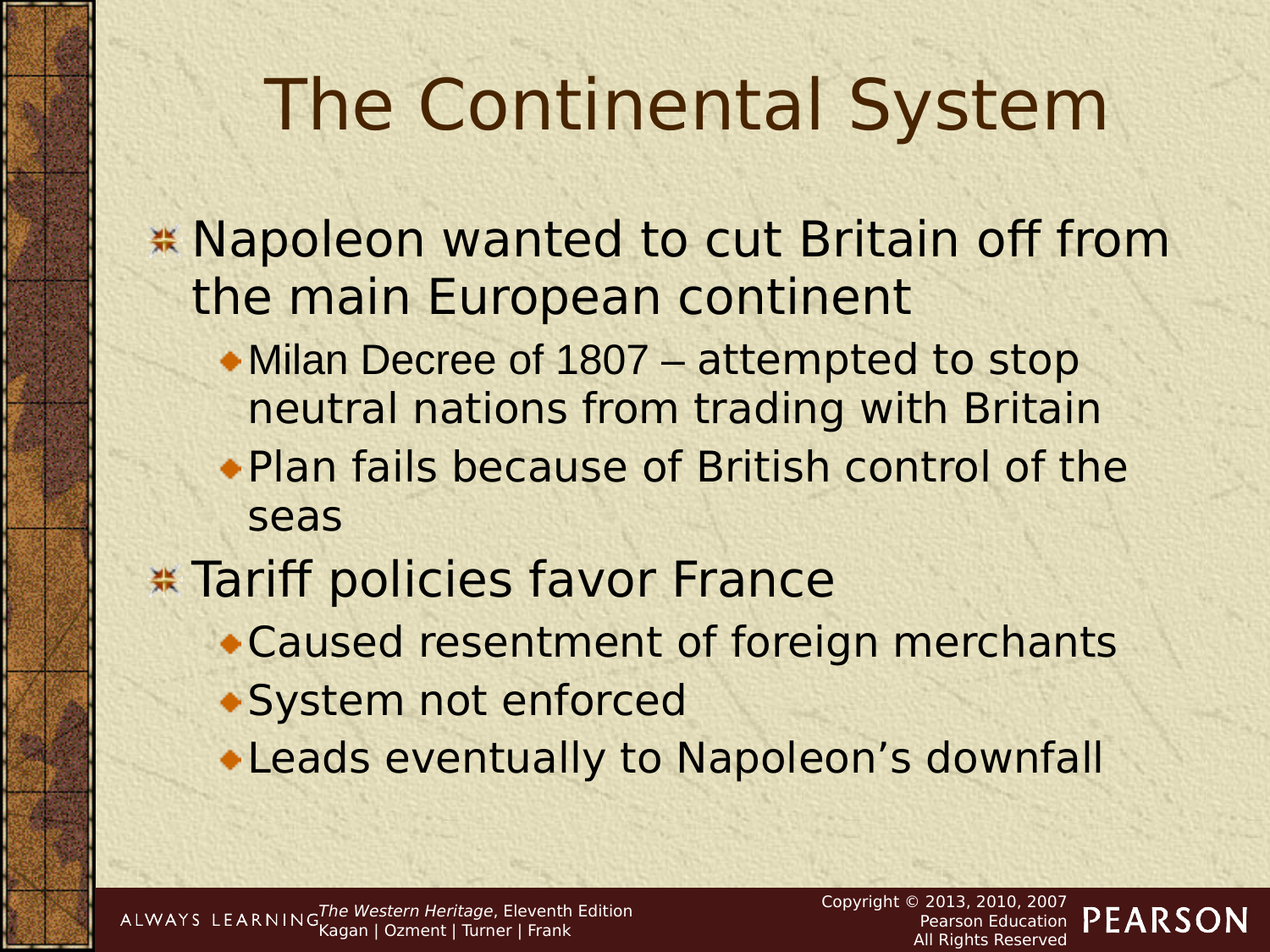

The Continental System
Napoleon wanted to cut Britain off from the main European continent
Milan Decree of 1807 – attempted to stop neutral nations from trading with Britain
Plan fails because of British control of the seas
Tariff policies favor France
Caused resentment of foreign merchants
System not enforced
Leads eventually to Napoleon’s downfall